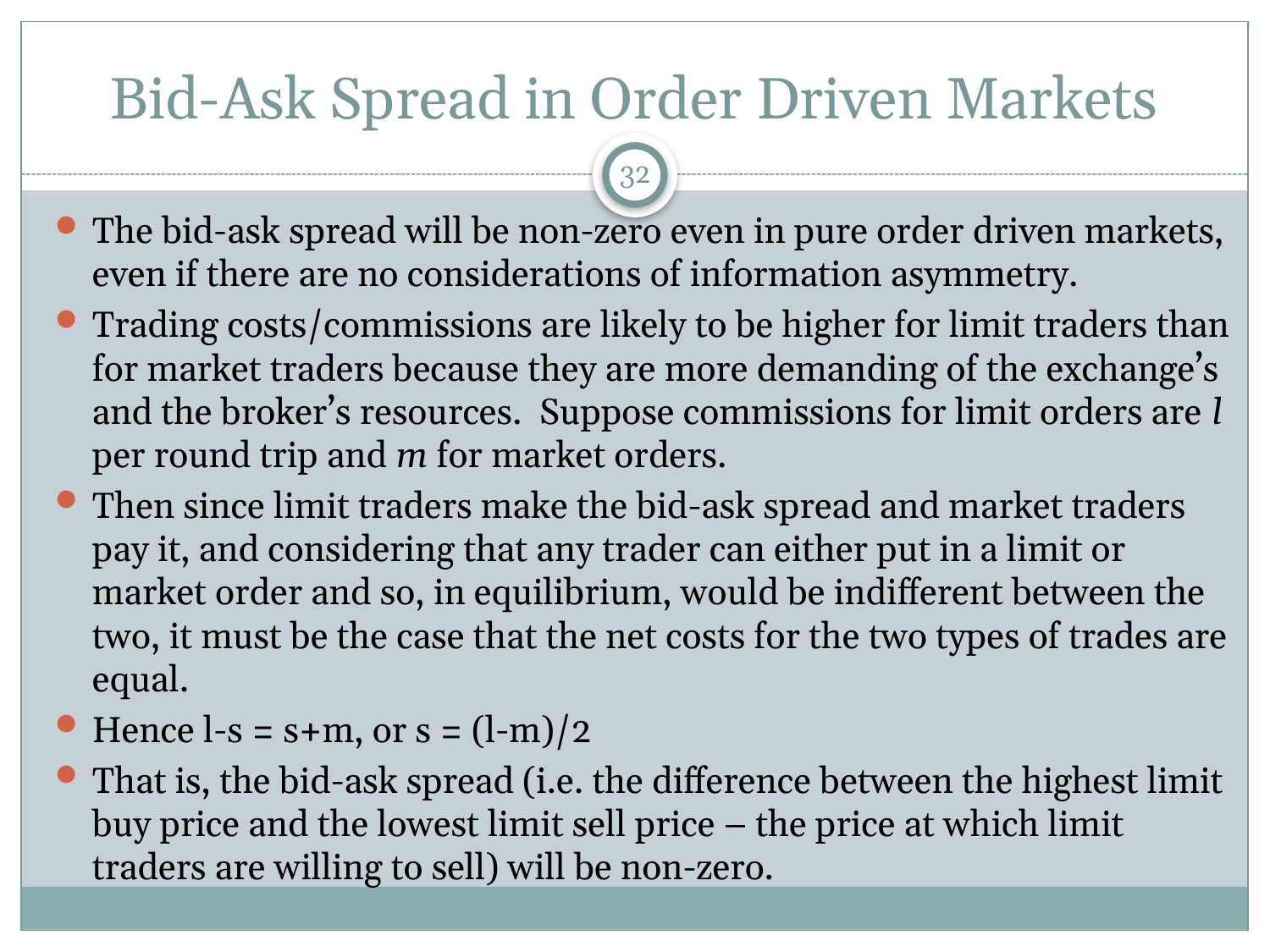

# Bid-Ask Spread in Order Driven Markets
32
The bid-ask spread will be non-zero even in pure order driven markets, even if there are no considerations of information asymmetry.
Trading costs/commissions are likely to be higher for limit traders than for market traders because they are more demanding of the exchange’s and the broker’s resources.  Suppose commissions for limit orders are l per round trip and m for market orders.
Then since limit traders make the bid-ask spread and market traders pay it, and considering that any trader can either put in a limit or market order and so, in equilibrium, would be indifferent between the two, it must be the case that the net costs for the two types of trades are equal.
Hence l-s = s+m, or s = (l-m)/2
That is, the bid-ask spread (i.e. the difference between the highest limit buy price and the lowest limit sell price – the price at which limit traders are willing to sell) will be non-zero.